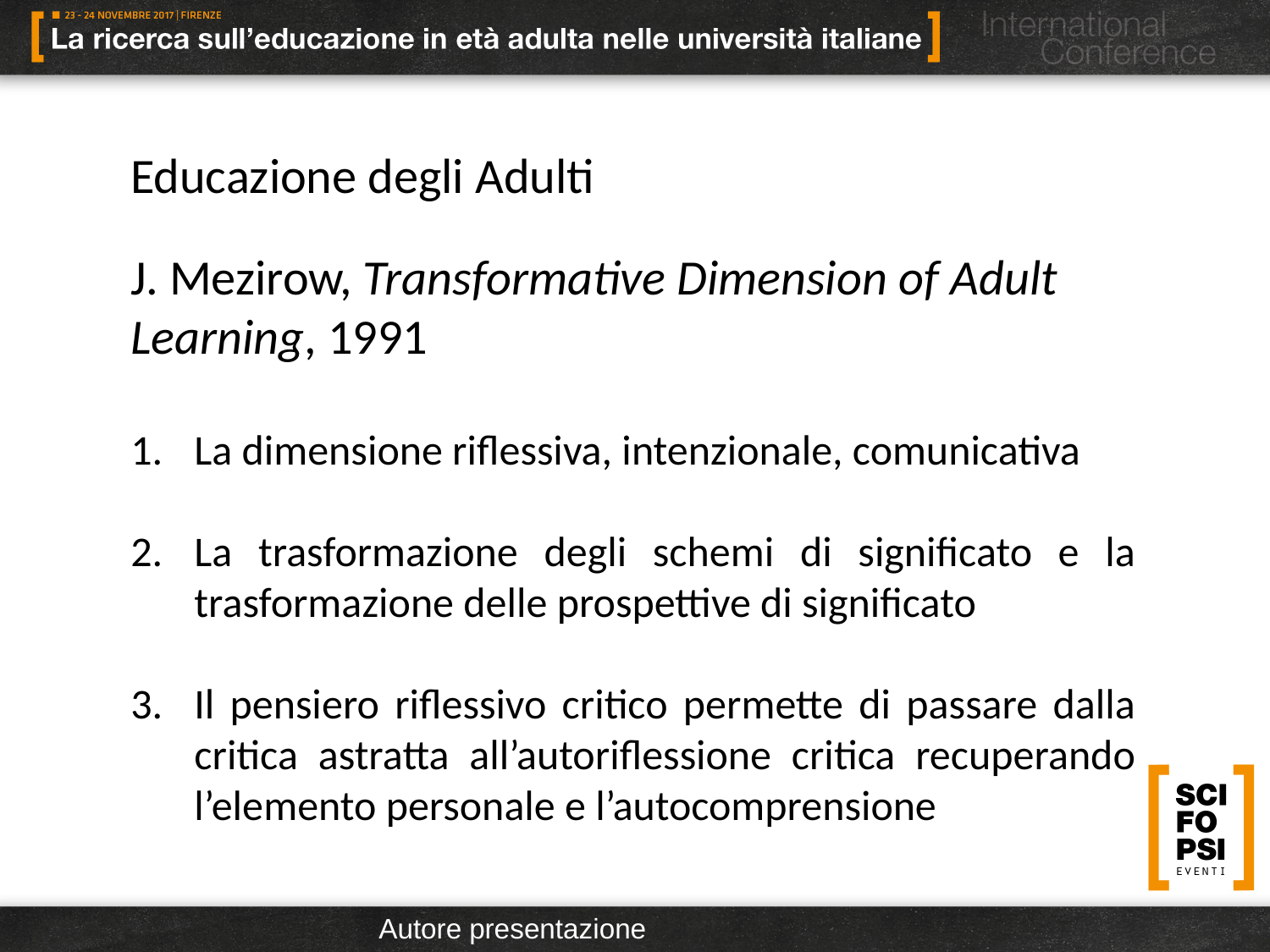

Educazione degli Adulti

J. Mezirow, Transformative Dimension of Adult Learning, 1991

La dimensione riflessiva, intenzionale, comunicativa

La trasformazione degli schemi di significato e la trasformazione delle prospettive di significato

Il pensiero riflessivo critico permette di passare dalla critica astratta all’autoriflessione critica recuperando l’elemento personale e l’autocomprensione

Autore presentazione